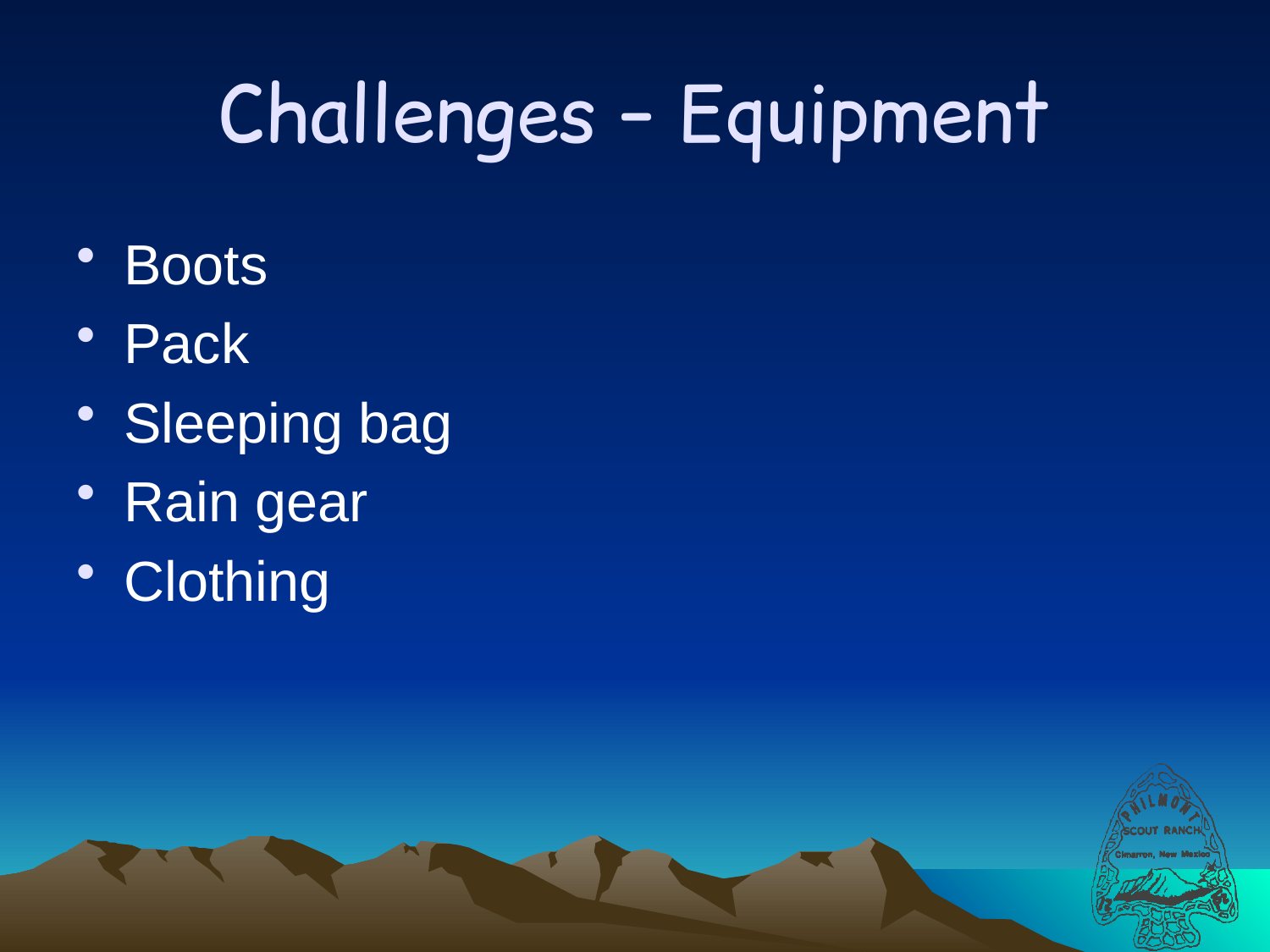

# Challenges – Equipment
Boots
Pack
Sleeping bag
Rain gear
Clothing